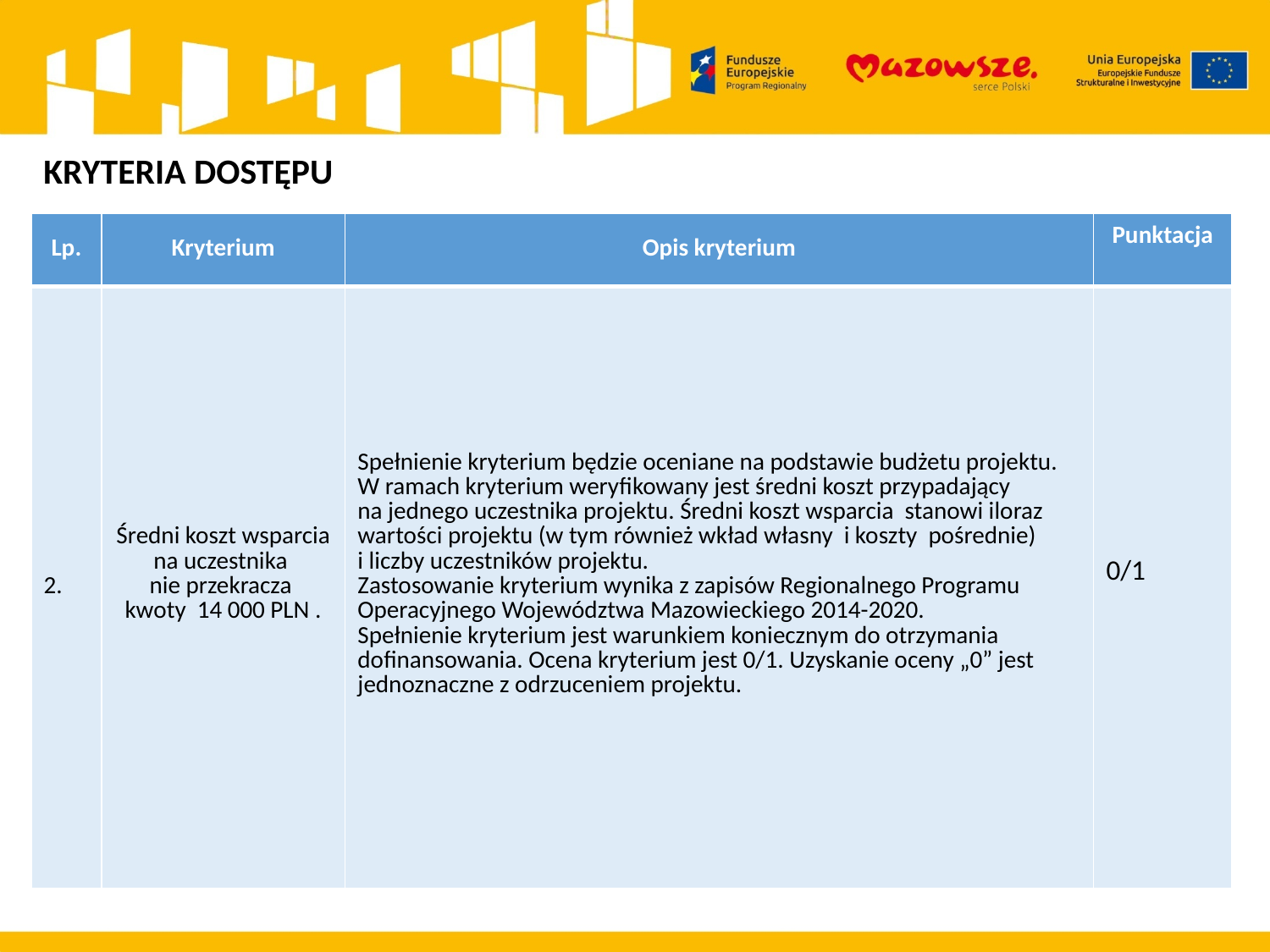

KRYTERIA DOSTĘPU
| Lp. | Kryterium | Opis kryterium | Punktacja |
| --- | --- | --- | --- |
| 2. | Średni koszt wsparcia na uczestnika nie przekracza kwoty 14 000 PLN . | Spełnienie kryterium będzie oceniane na podstawie budżetu projektu. W ramach kryterium weryfikowany jest średni koszt przypadający na jednego uczestnika projektu. Średni koszt wsparcia stanowi iloraz wartości projektu (w tym również wkład własny i koszty pośrednie) i liczby uczestników projektu. Zastosowanie kryterium wynika z zapisów Regionalnego Programu Operacyjnego Województwa Mazowieckiego 2014-2020. Spełnienie kryterium jest warunkiem koniecznym do otrzymania dofinansowania. Ocena kryterium jest 0/1. Uzyskanie oceny „0” jest jednoznaczne z odrzuceniem projektu. | 0/1 |